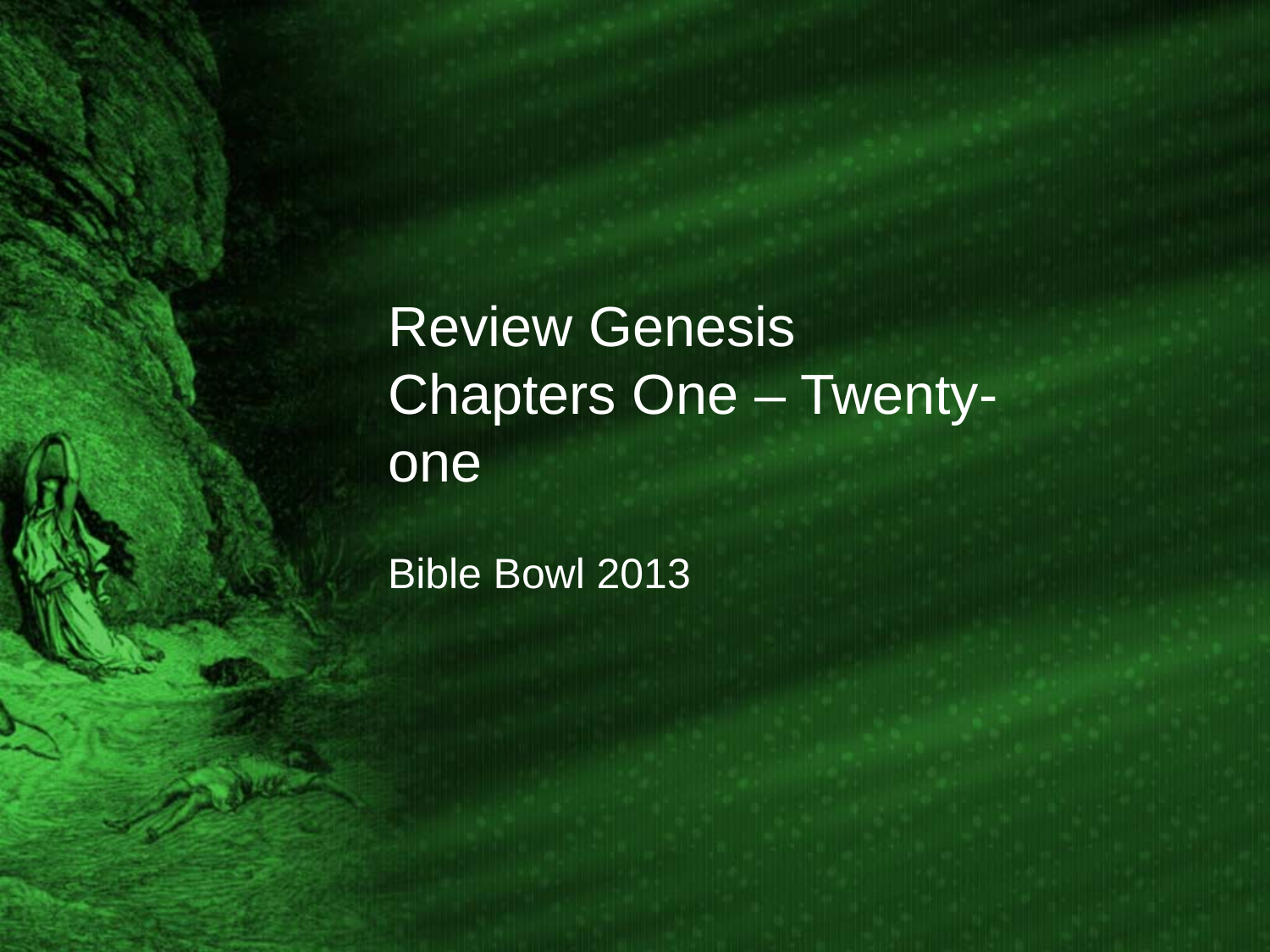

# Review Genesis Chapters One – Twenty-one
Bible Bowl 2013